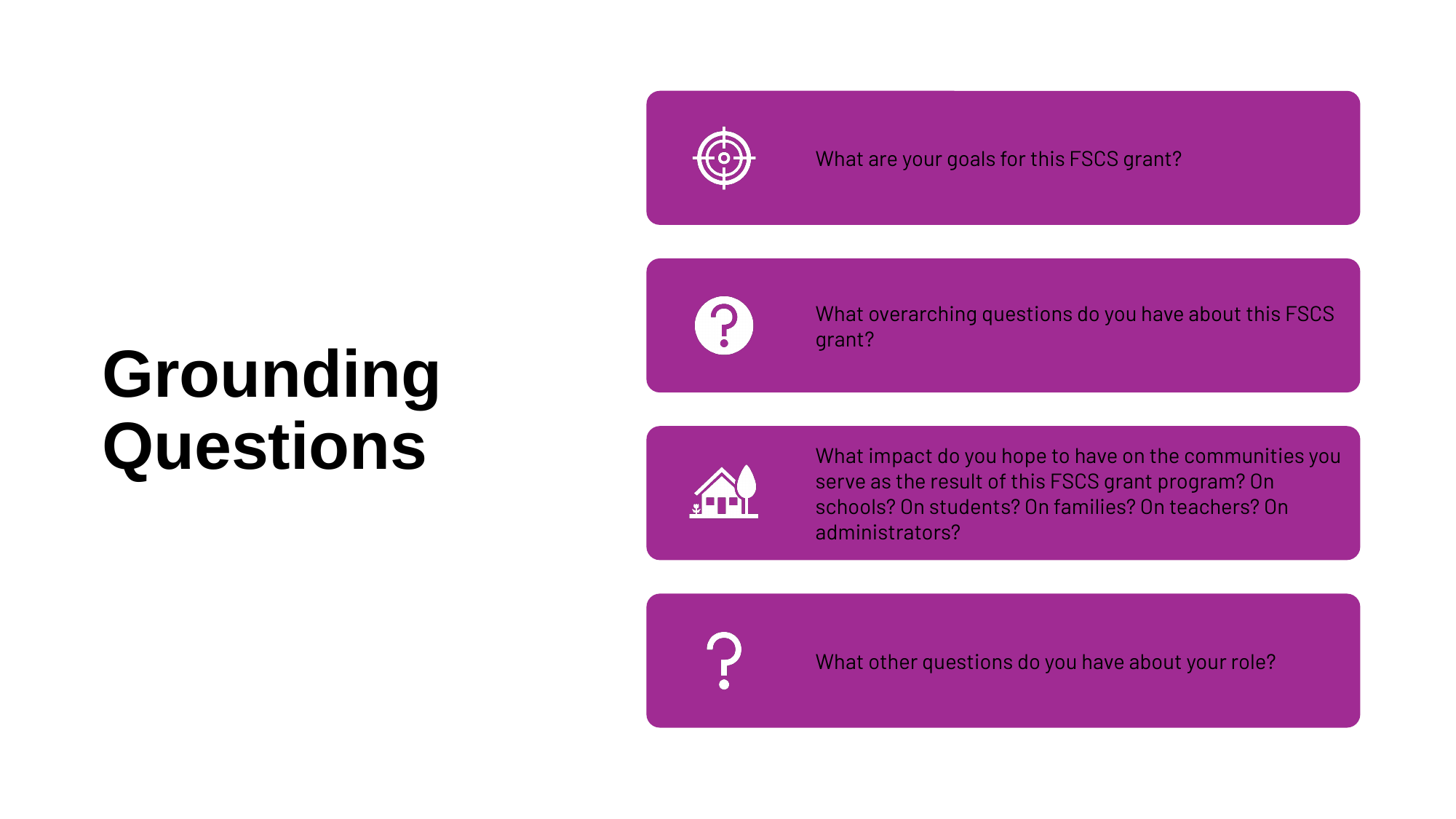

What are your goals for this FSCS grant?
What overarching questions do you have about this FSCS grant?
What impact do you hope to have on the communities you serve as the result of this FSCS grant program? On schools? On students? On families? On teachers? On administrators?
What other questions do you have about your role?
# Grounding Questions